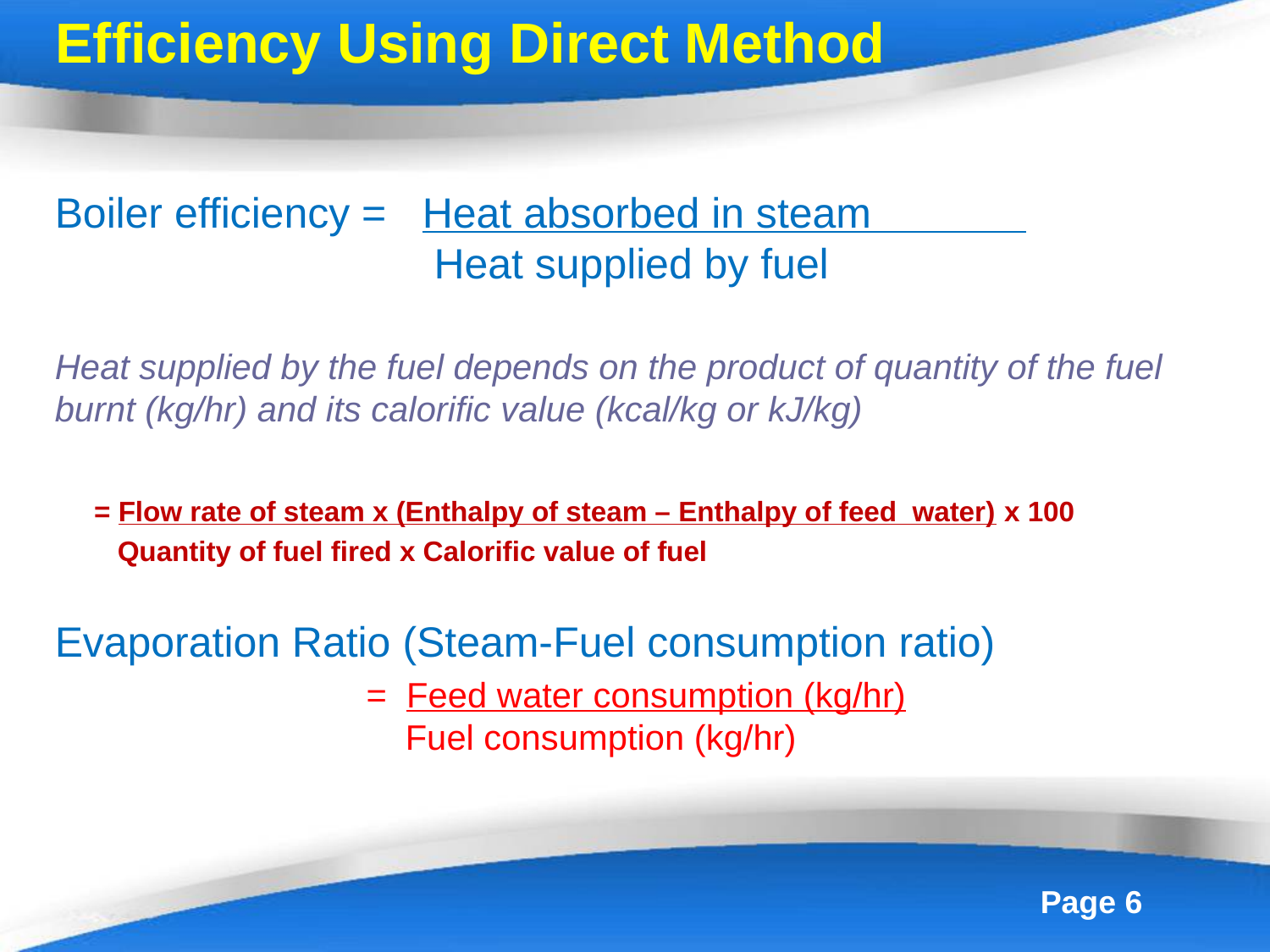

# Efficiency Using Direct Method
Boiler efficiency =   Heat absorbed in steam
                                Heat supplied by fuel

Heat supplied by the fuel depends on the product of quantity of the fuel burnt (kg/hr) and its calorific value (kcal/kg or kJ/kg)

     = Flow rate of steam x (Enthalpy of steam – Enthalpy of feed  water) x 100
        Quantity of fuel fired x Calorific value of fuel

Evaporation Ratio (Steam-Fuel consumption ratio)
                                =  Feed water consumption (kg/hr)
                                    Fuel consumption (kg/hr)